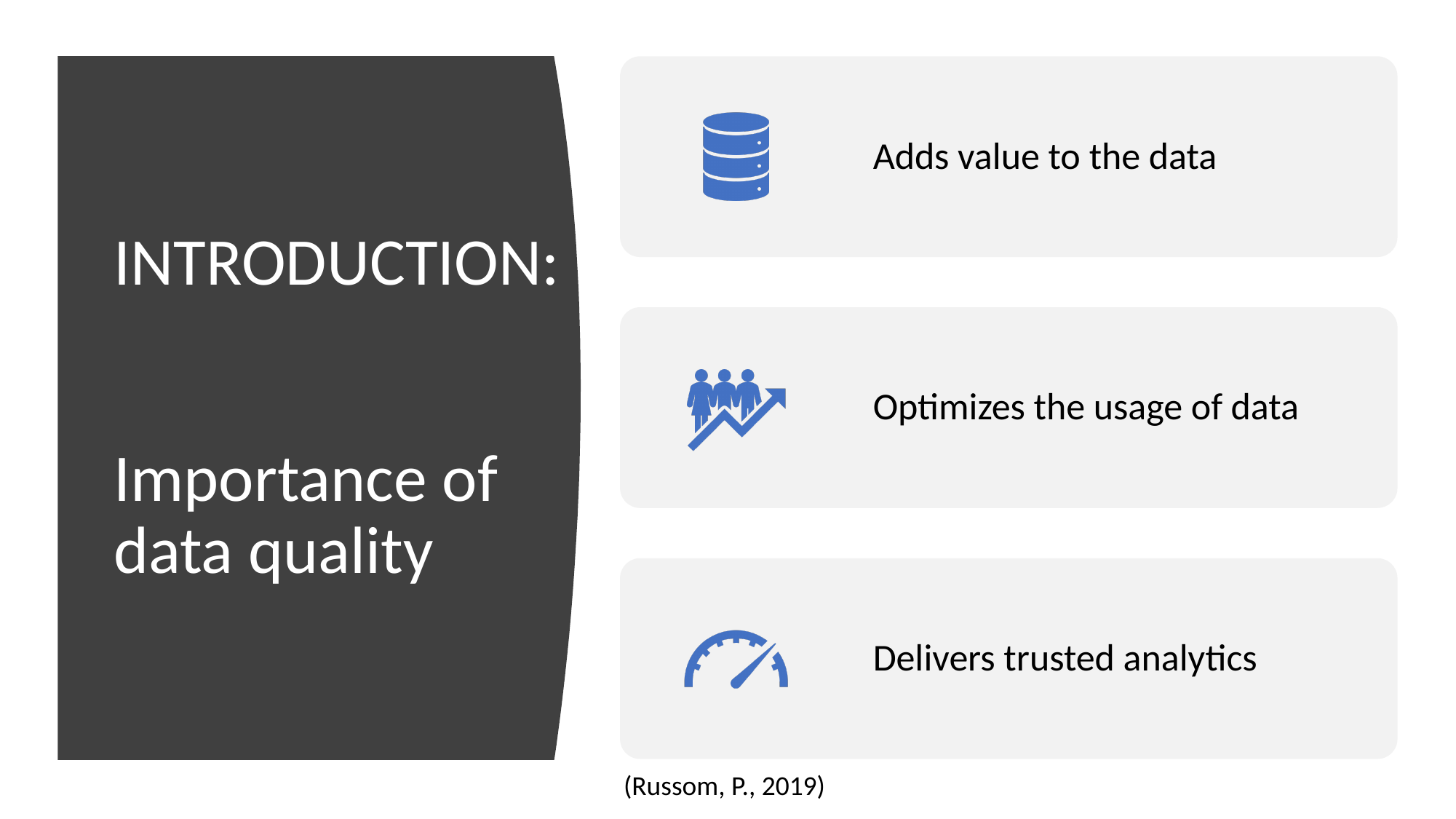

Adds value to the data
Optimizes the usage of data
Delivers trusted analytics

# INTRODUCTION: Importance of data quality
(Russom, P., 2019)